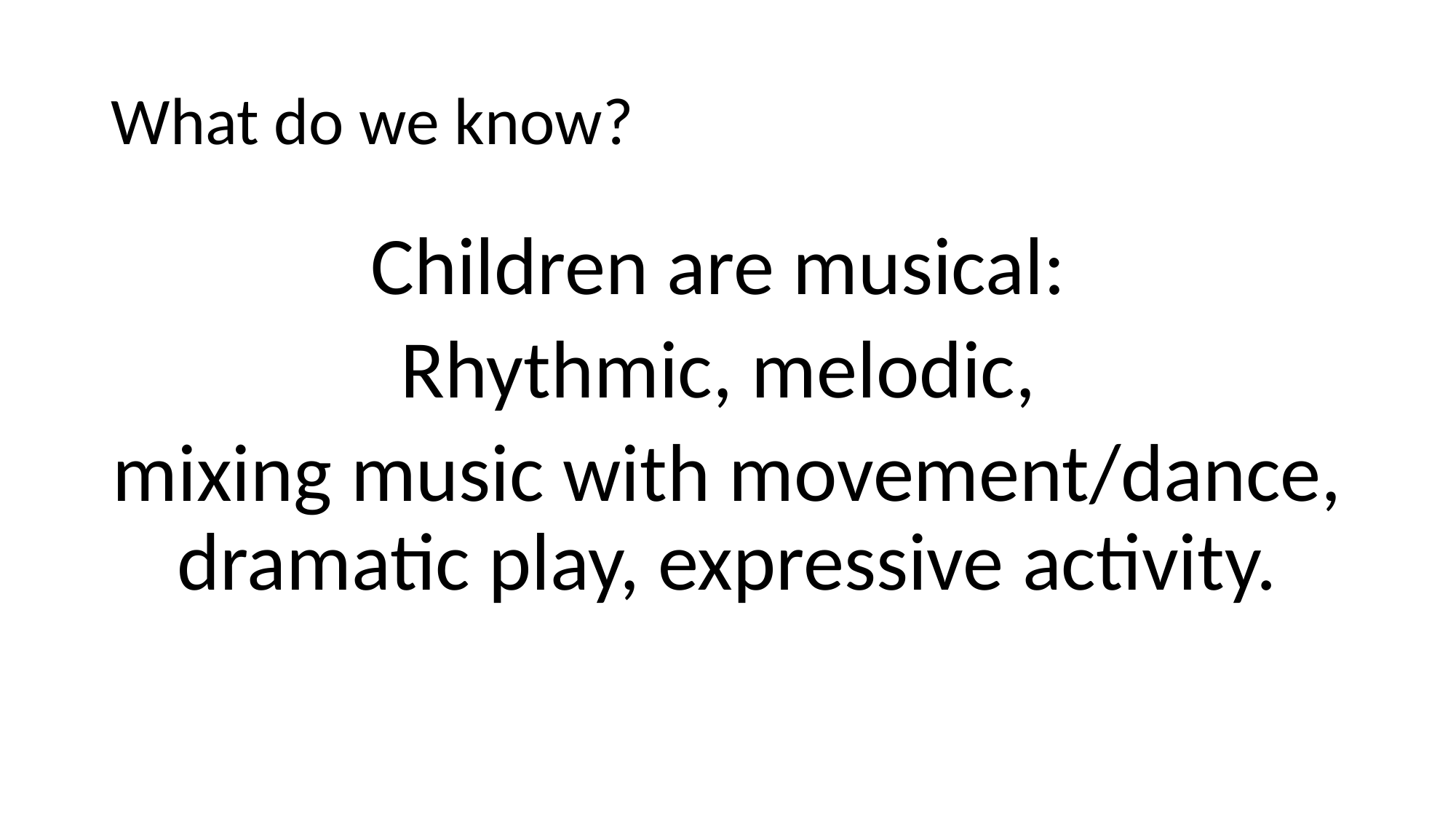

# What do we know?
Children are musical:
Rhythmic, melodic,
mixing music with movement/dance, dramatic play, expressive activity.